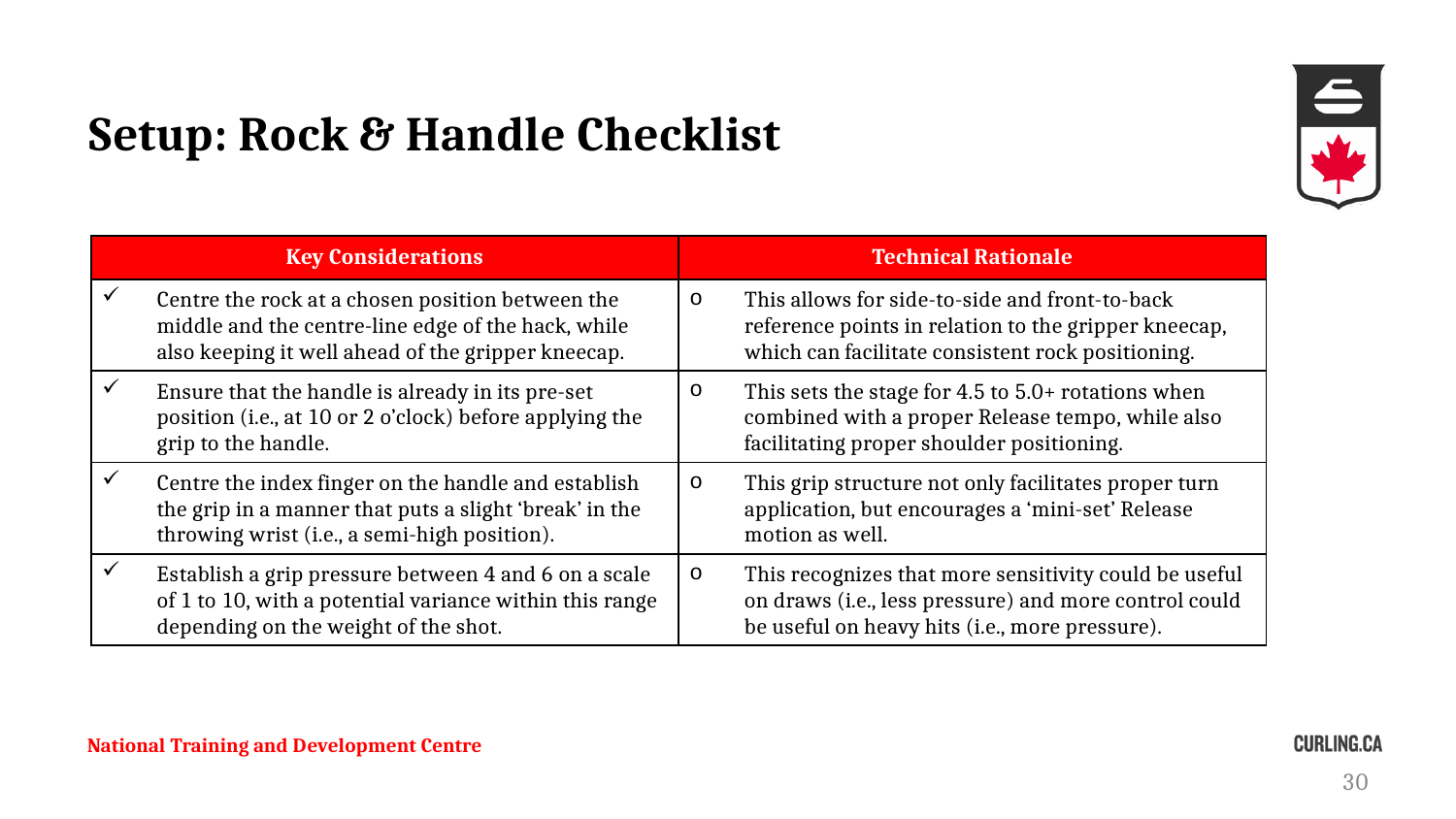

# Setup: Rock & Handle Checklist
| Key Considerations | Technical Rationale |
| --- | --- |
| Centre the rock at a chosen position between the middle and the centre-line edge of the hack, while also keeping it well ahead of the gripper kneecap. | This allows for side-to-side and front-to-back reference points in relation to the gripper kneecap, which can facilitate consistent rock positioning. |
| Ensure that the handle is already in its pre-set position (i.e., at 10 or 2 o’clock) before applying the grip to the handle. | This sets the stage for 4.5 to 5.0+ rotations when combined with a proper Release tempo, while also facilitating proper shoulder positioning. |
| Centre the index finger on the handle and establish the grip in a manner that puts a slight ‘break’ in the throwing wrist (i.e., a semi-high position). | This grip structure not only facilitates proper turn application, but encourages a ‘mini-set’ Release motion as well. |
| Establish a grip pressure between 4 and 6 on a scale of 1 to 10, with a potential variance within this range depending on the weight of the shot. | This recognizes that more sensitivity could be useful on draws (i.e., less pressure) and more control could be useful on heavy hits (i.e., more pressure). |
National Training and Development Centre

30